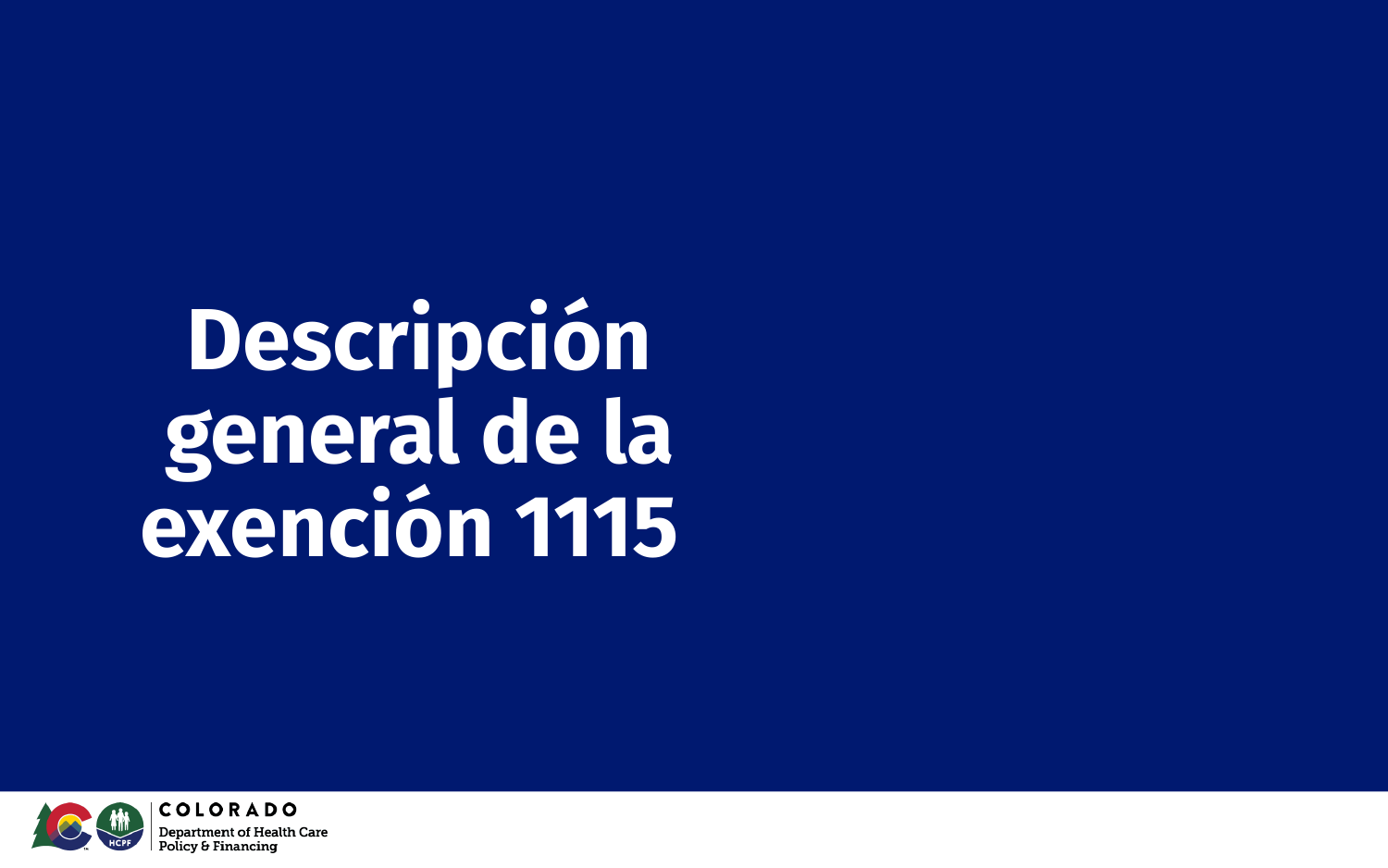

# Descripción general de la exención 1115